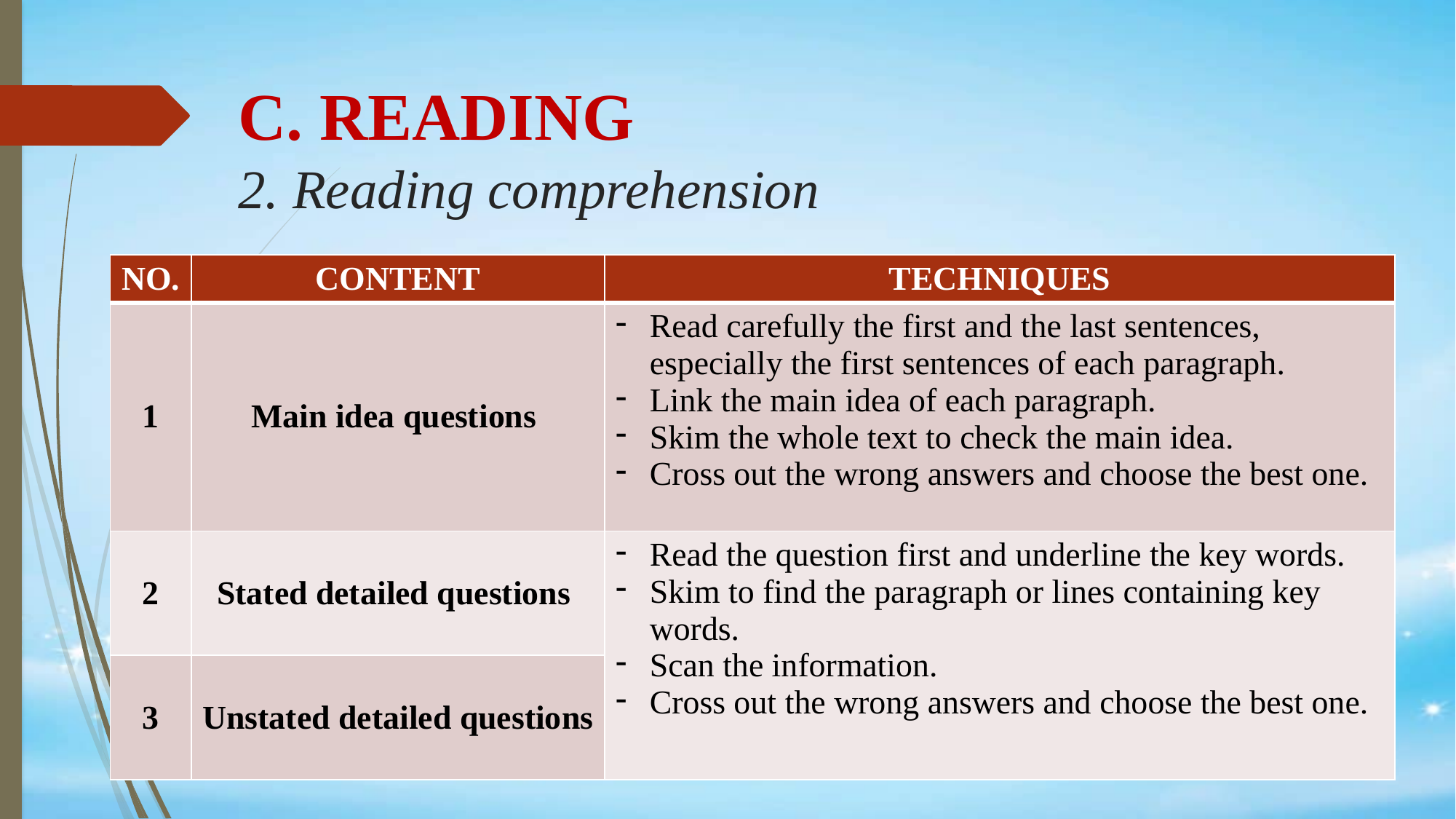

# C. READING 2. Reading comprehension
| NO. | CONTENT | TECHNIQUES |
| --- | --- | --- |
| 1 | Main idea questions | Read carefully the first and the last sentences, especially the first sentences of each paragraph. Link the main idea of each paragraph. Skim the whole text to check the main idea. Cross out the wrong answers and choose the best one. |
| 2 | Stated detailed questions | Read the question first and underline the key words. Skim to find the paragraph or lines containing key words. Scan the information. Cross out the wrong answers and choose the best one. |
| 3 | Unstated detailed questions |  |